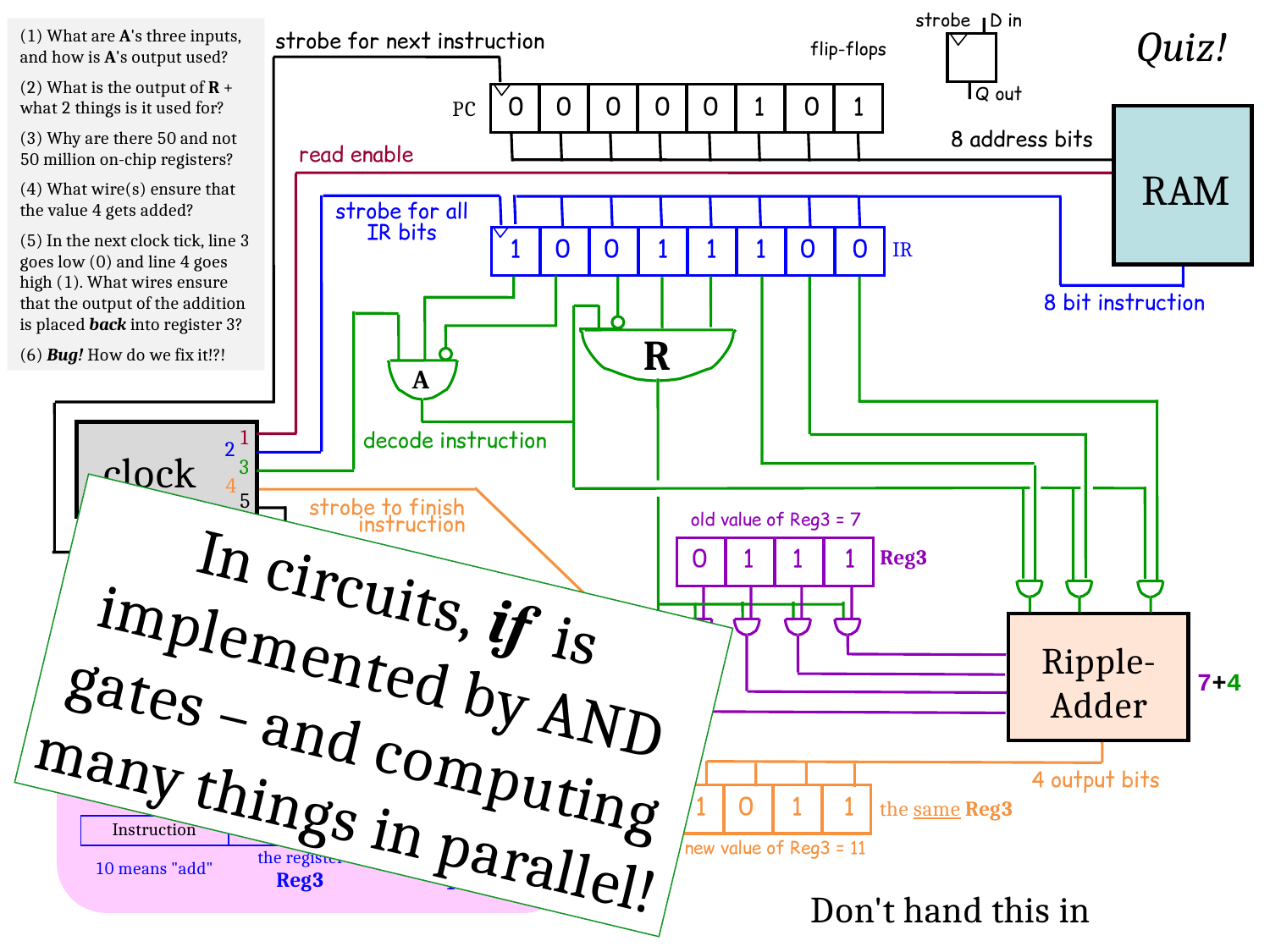

D in
strobe
Quiz!

(1) What are A's three inputs, and how is A's output used?
(2) What is the output of R + what 2 things is it used for?
(3) Why are there 50 and not 50 million on-chip registers?
(4) What wire(s) ensure that the value 4 gets added?
(5) In the next clock tick, line 3 goes low (0) and line 4 goes high (1). What wires ensure that the output of the addition is placed back into register 3?
(6) Bug! How do we fix it!?!
strobe for next instruction
flip-flops

Q out

0

1

0

1

0
0
0
0
PC

8 address bits

read enable
RAM

strobe for all IR bits

1
0
0
1
1
1
0
0

IR

8 bit instruction

R

A

1

decode instruction
2

clock
3

4

5

strobe to finish instruction

old value of Reg3 = 7

0
1
1
1
Reg3

In circuits, if  is implemented by AND gates – and computing many things in parallel!

Ripple-Adder
add 4 to reg3

7+4

1
0
0
1
1
1
0
0

IR

4 output bits

1
0
1
1

the same Reg3
Instruction
Argument 1
Argument 2

new value of Reg3 = 11
a constant
the register
10 means "add"
4
Reg3
Don't hand this in